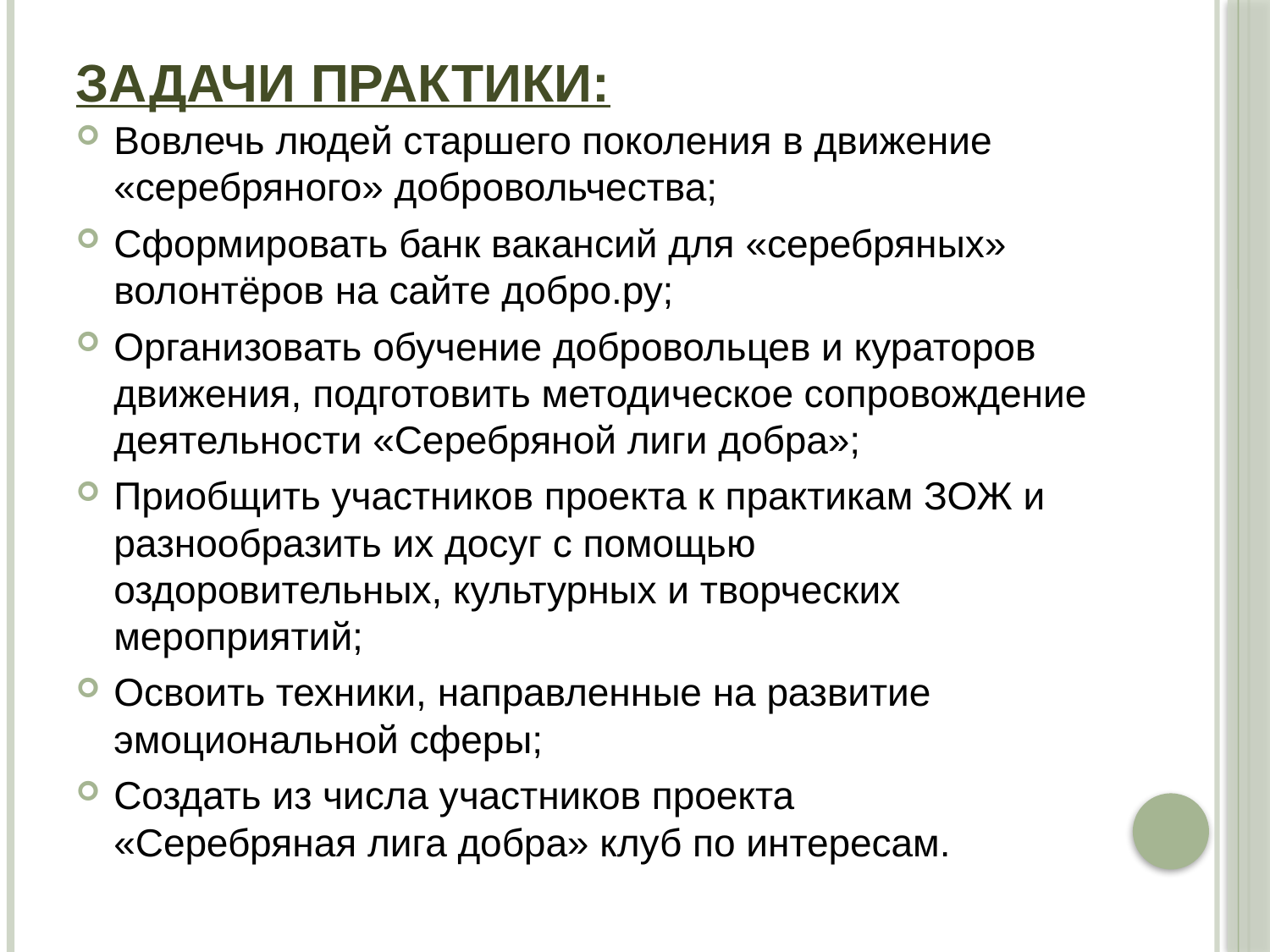

# Задачи практики:
Вовлечь людей старшего поколения в движение «серебряного» добровольчества;
Сформировать банк вакансий для «серебряных» волонтёров на сайте добро.ру;
Организовать обучение добровольцев и кураторов движения, подготовить методическое сопровождение деятельности «Серебряной лиги добра»;
Приобщить участников проекта к практикам ЗОЖ и разнообразить их досуг с помощью оздоровительных, культурных и творческих мероприятий;
Освоить техники, направленные на развитие эмоциональной сферы;
Создать из числа участников проекта                  «Серебряная лига добра» клуб по интересам.